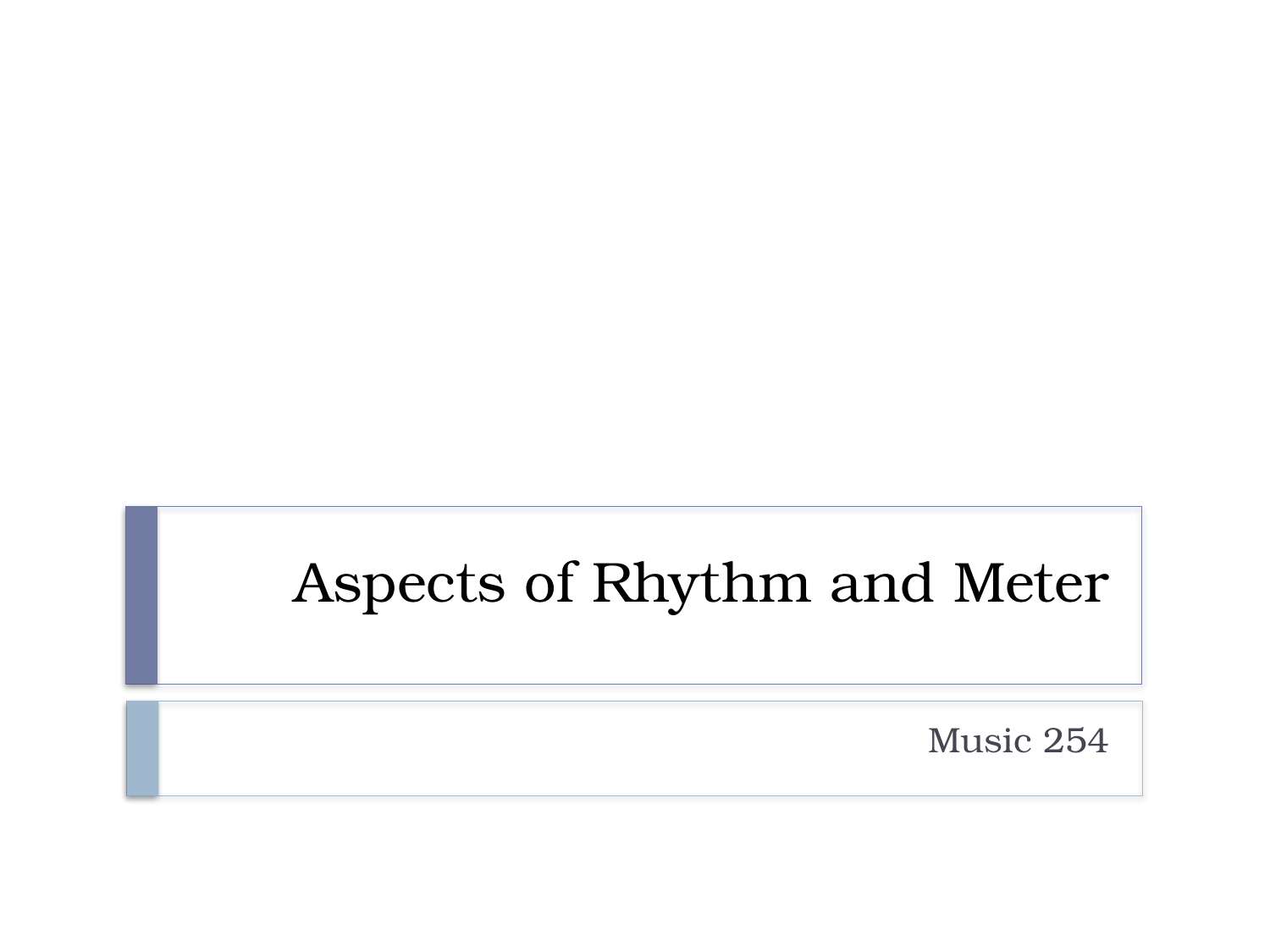

# Aspects of Rhythm and Meter
Music 254